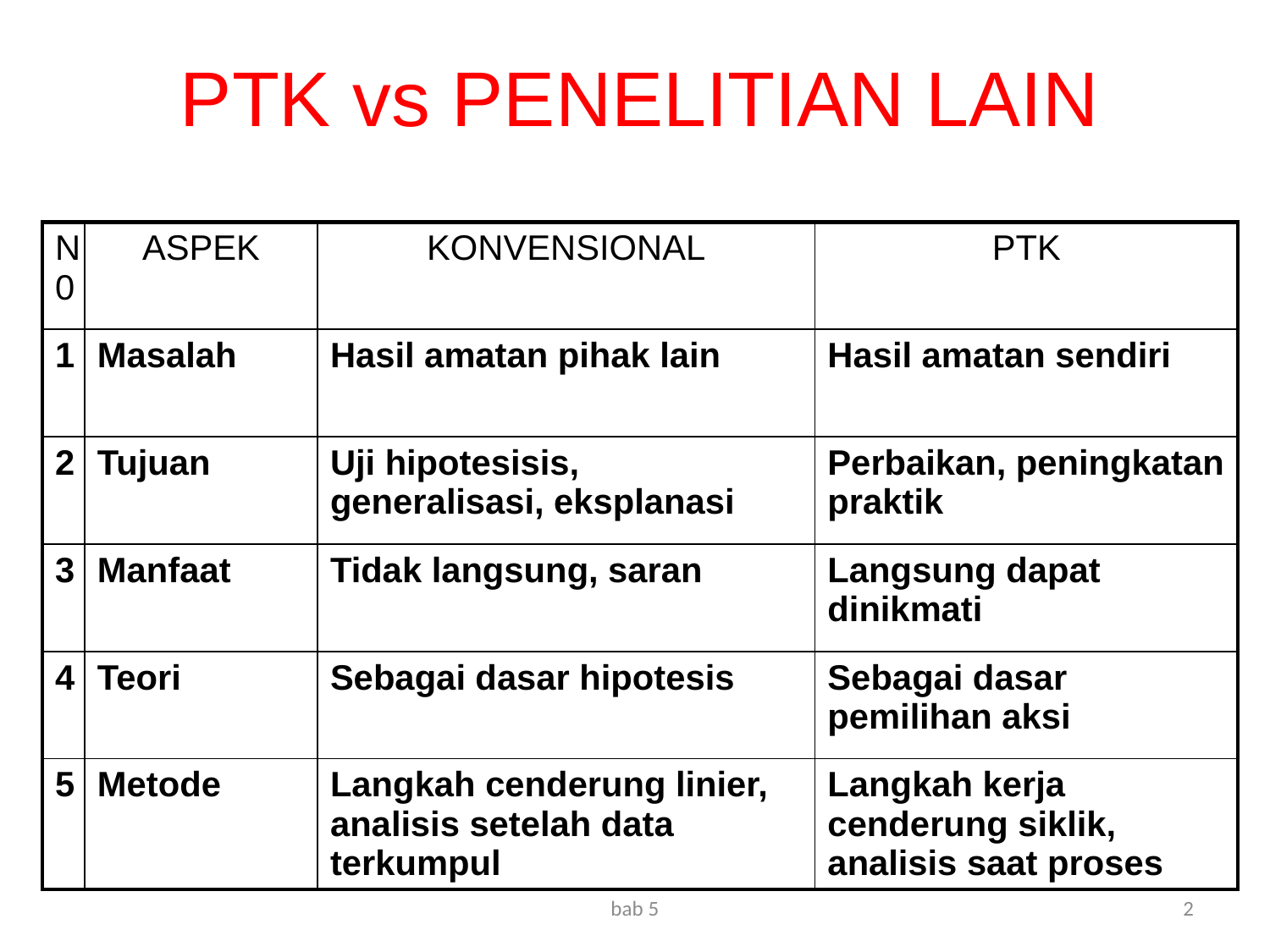

# PTK vs PENELITIAN LAIN
| N0 | ASPEK | KONVENSIONAL | PTK |
| --- | --- | --- | --- |
| 1 | Masalah | Hasil amatan pihak lain | Hasil amatan sendiri |
| 2 | Tujuan | Uji hipotesisis, generalisasi, eksplanasi | Perbaikan, peningkatan praktik |
| 3 | Manfaat | Tidak langsung, saran | Langsung dapat dinikmati |
| 4 | Teori | Sebagai dasar hipotesis | Sebagai dasar pemilihan aksi |
| 5 | Metode | Langkah cenderung linier, analisis setelah data terkumpul | Langkah kerja cenderung siklik, analisis saat proses |
bab 5
2